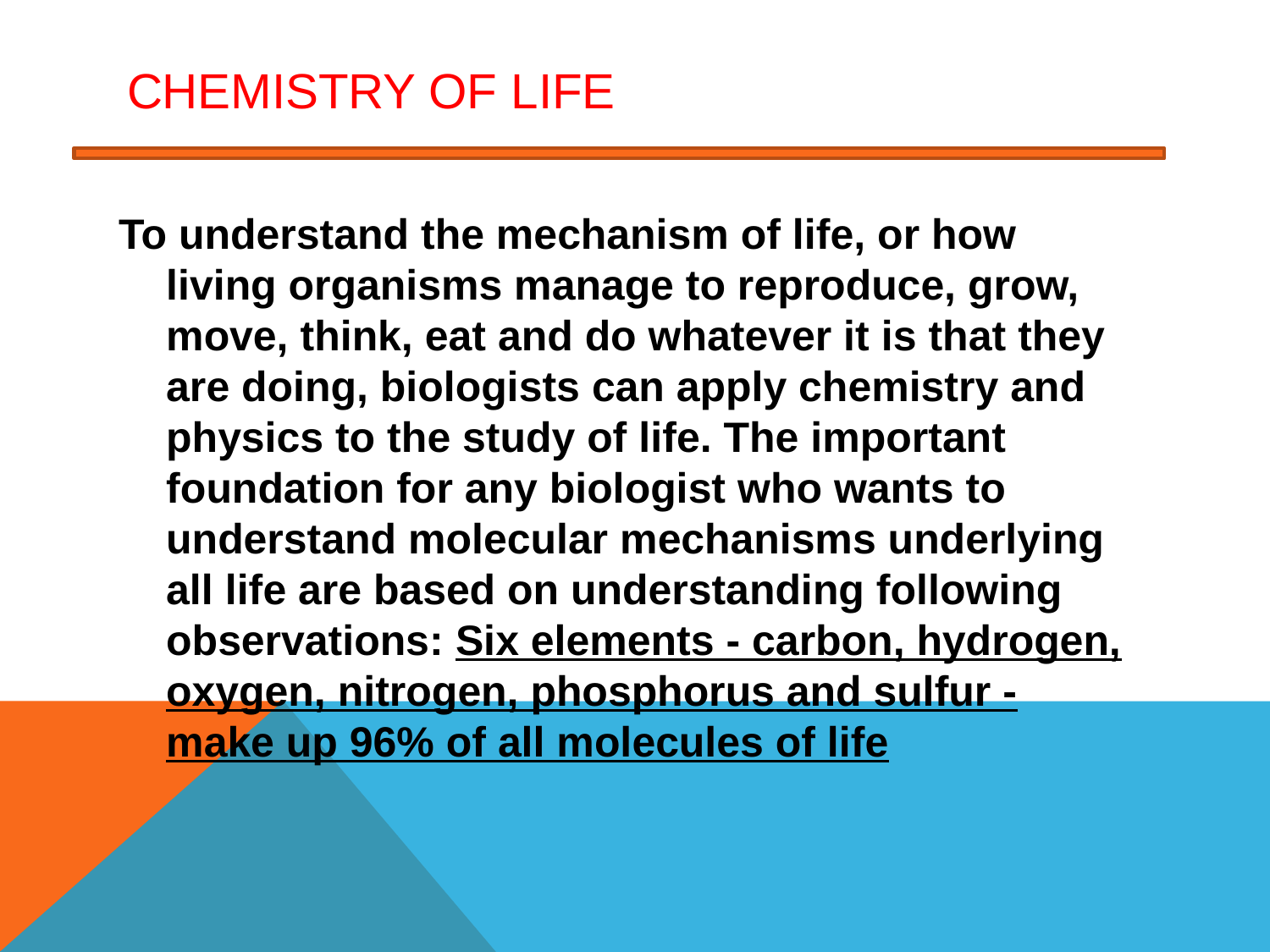

# Chemistry of life

To understand the mechanism of life, or how living organisms manage to reproduce, grow, move, think, eat and do whatever it is that they are doing, biologists can apply chemistry and physics to the study of life. The important foundation for any biologist who wants to understand molecular mechanisms underlying all life are based on understanding following observations: Six elements - carbon, hydrogen, oxygen, nitrogen, phosphorus and sulfur - make up 96% of all molecules of life